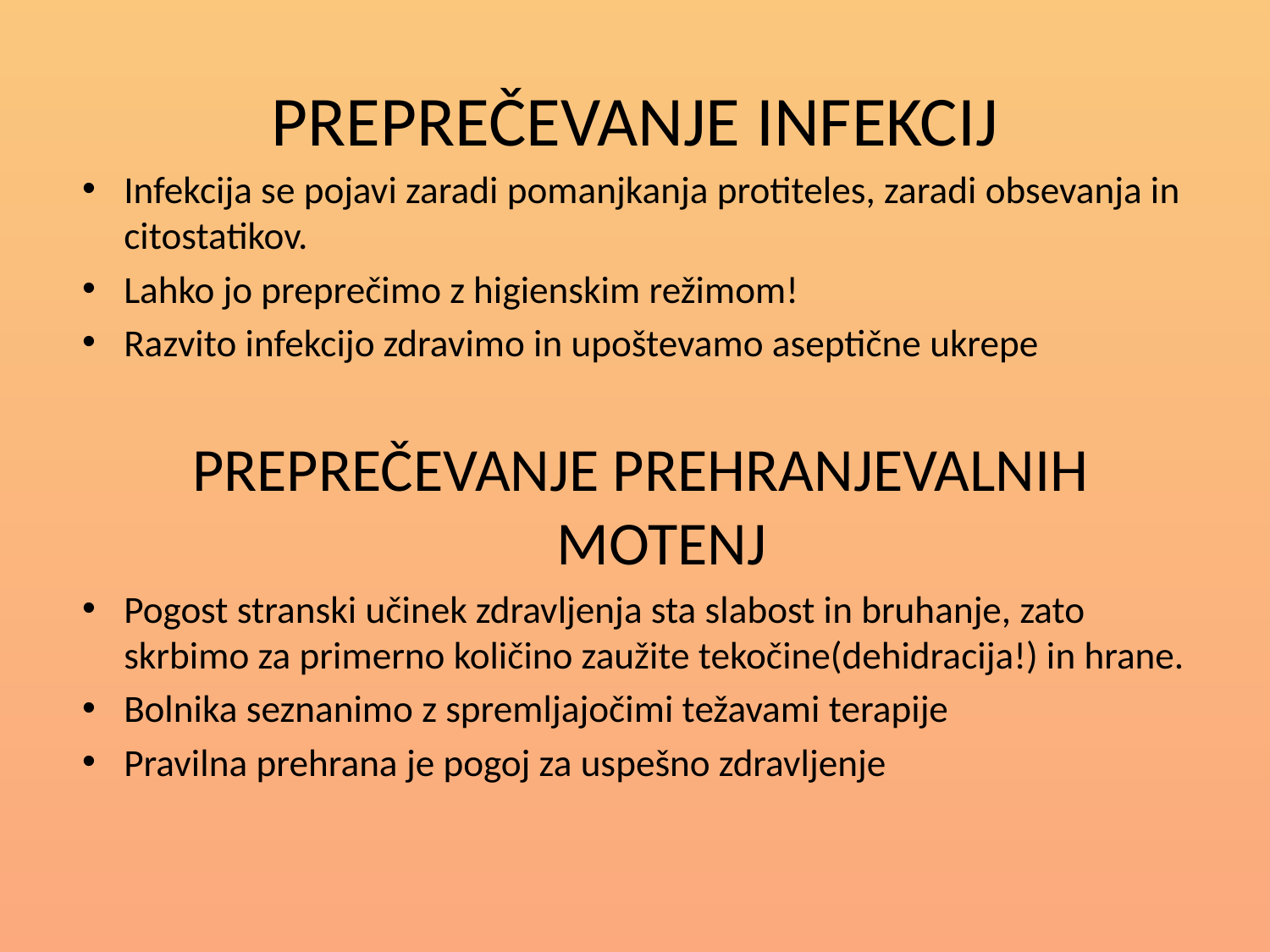

# PREPREČEVANJE INFEKCIJ
Infekcija se pojavi zaradi pomanjkanja protiteles, zaradi obsevanja in citostatikov.
Lahko jo preprečimo z higienskim režimom!
Razvito infekcijo zdravimo in upoštevamo aseptične ukrepe

PREPREČEVANJE PREHRANJEVALNIH MOTENJ
Pogost stranski učinek zdravljenja sta slabost in bruhanje, zato skrbimo za primerno količino zaužite tekočine(dehidracija!) in hrane.
Bolnika seznanimo z spremljajočimi težavami terapije
Pravilna prehrana je pogoj za uspešno zdravljenje